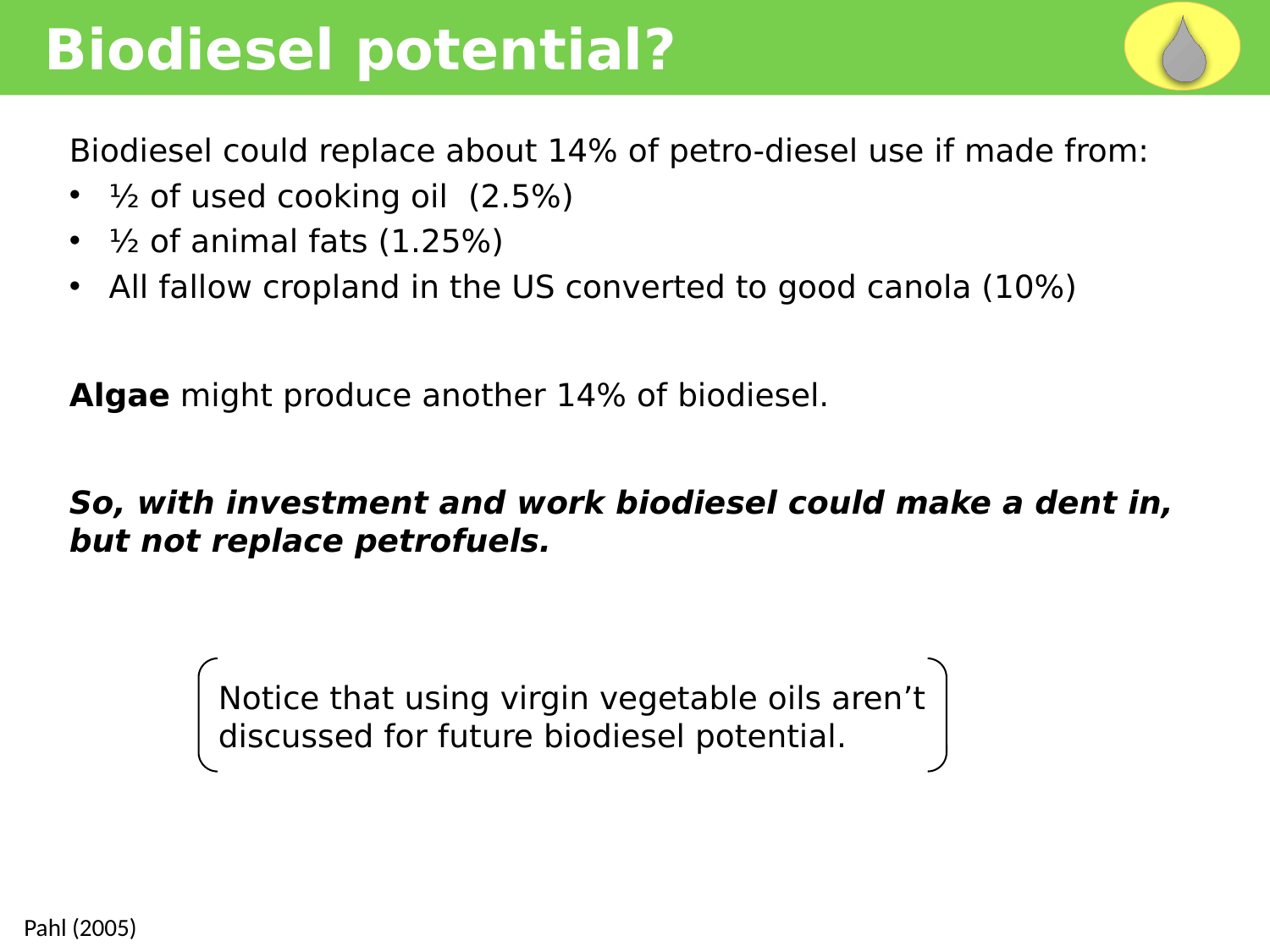

Biodiesel potential?
Biodiesel could replace about 14% of petro-diesel use if made from:
½ of used cooking oil  (2.5%)
½ of animal fats (1.25%)
All fallow cropland in the US converted to good canola (10%)
Algae might produce another 14% of biodiesel.
So, with investment and work biodiesel could make a dent in,
but not replace petrofuels.

Notice that using virgin vegetable oils aren’t discussed for future biodiesel potential.
Pahl (2005)